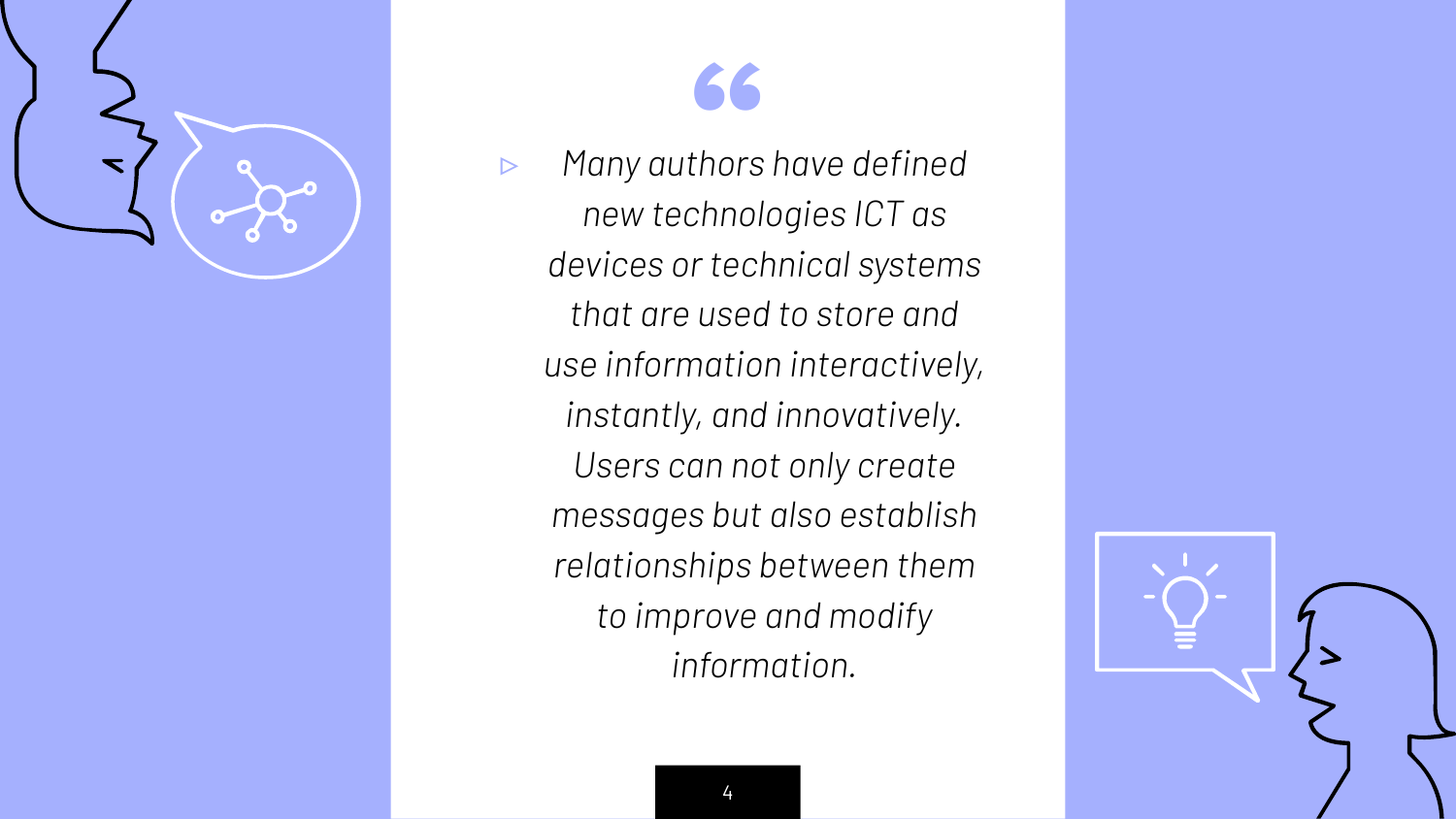

Many authors have defined new technologies ICT as devices or technical systems that are used to store and use information interactively, instantly, and innovatively. Users can not only create messages but also establish relationships between them to improve and modify information.
4